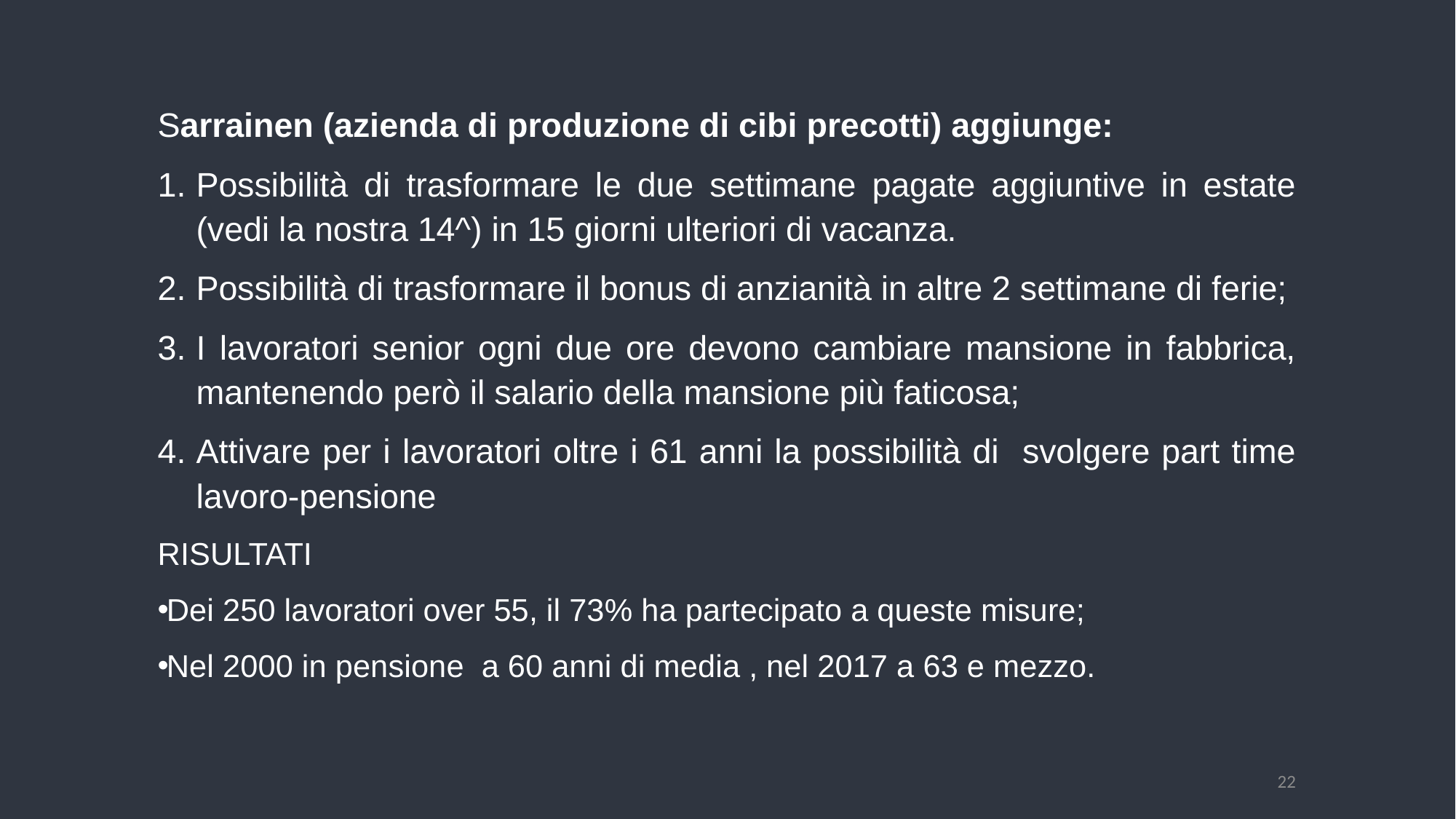

Sarrainen (azienda di produzione di cibi precotti) aggiunge:
Possibilità di trasformare le due settimane pagate aggiuntive in estate (vedi la nostra 14^) in 15 giorni ulteriori di vacanza.
Possibilità di trasformare il bonus di anzianità in altre 2 settimane di ferie;
I lavoratori senior ogni due ore devono cambiare mansione in fabbrica, mantenendo però il salario della mansione più faticosa;
Attivare per i lavoratori oltre i 61 anni la possibilità di  svolgere part time lavoro-pensione
RISULTATI
Dei 250 lavoratori over 55, il 73% ha partecipato a queste misure;
Nel 2000 in pensione  a 60 anni di media , nel 2017 a 63 e mezzo.

22